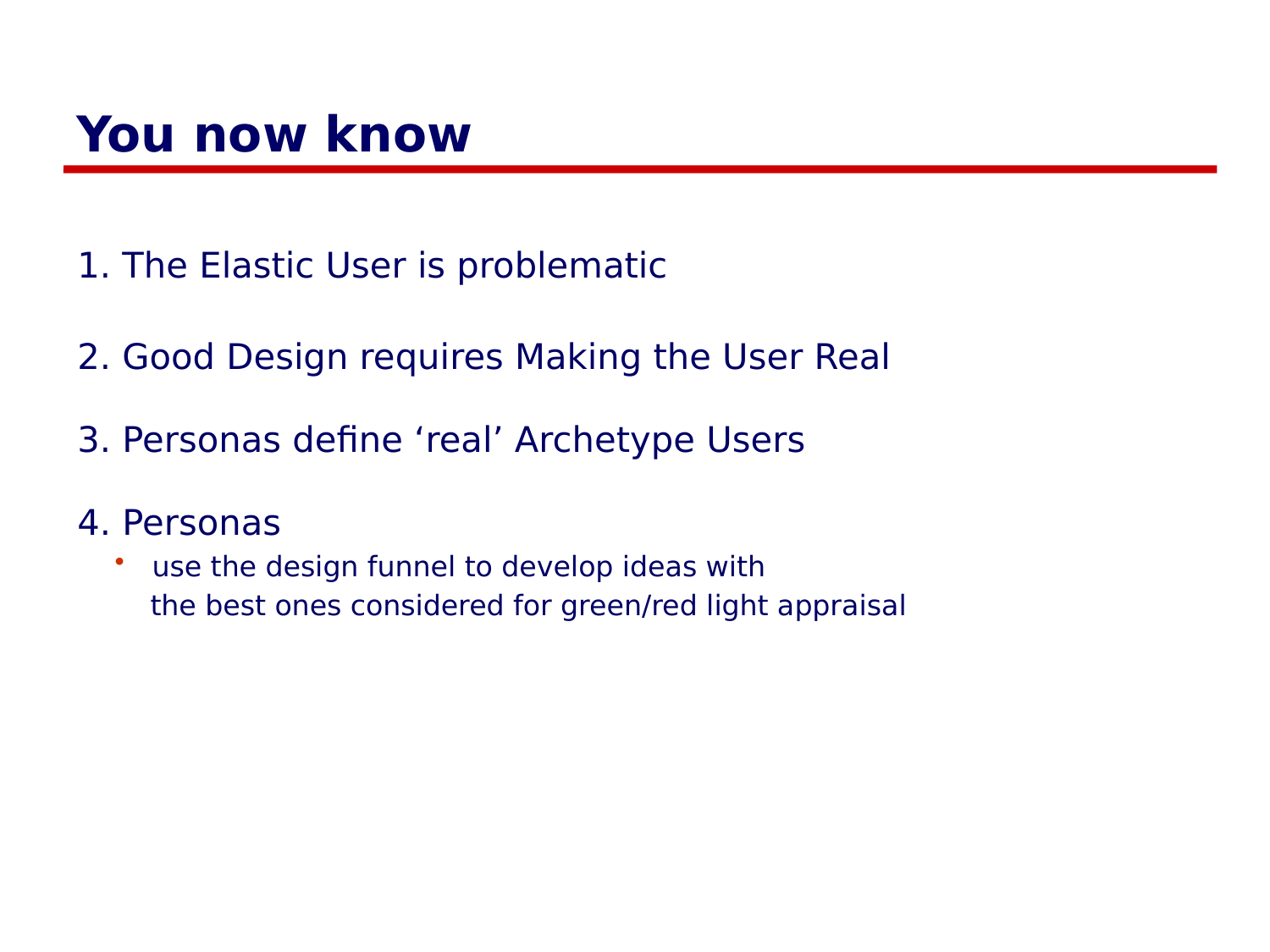

# You now know
1. The Elastic User is problematic
2. Good Design requires Making the User Real
3. Personas define ‘real’ Archetype Users
4. Personas
use the design funnel to develop ideas with
    the best ones considered for green/red light appraisal